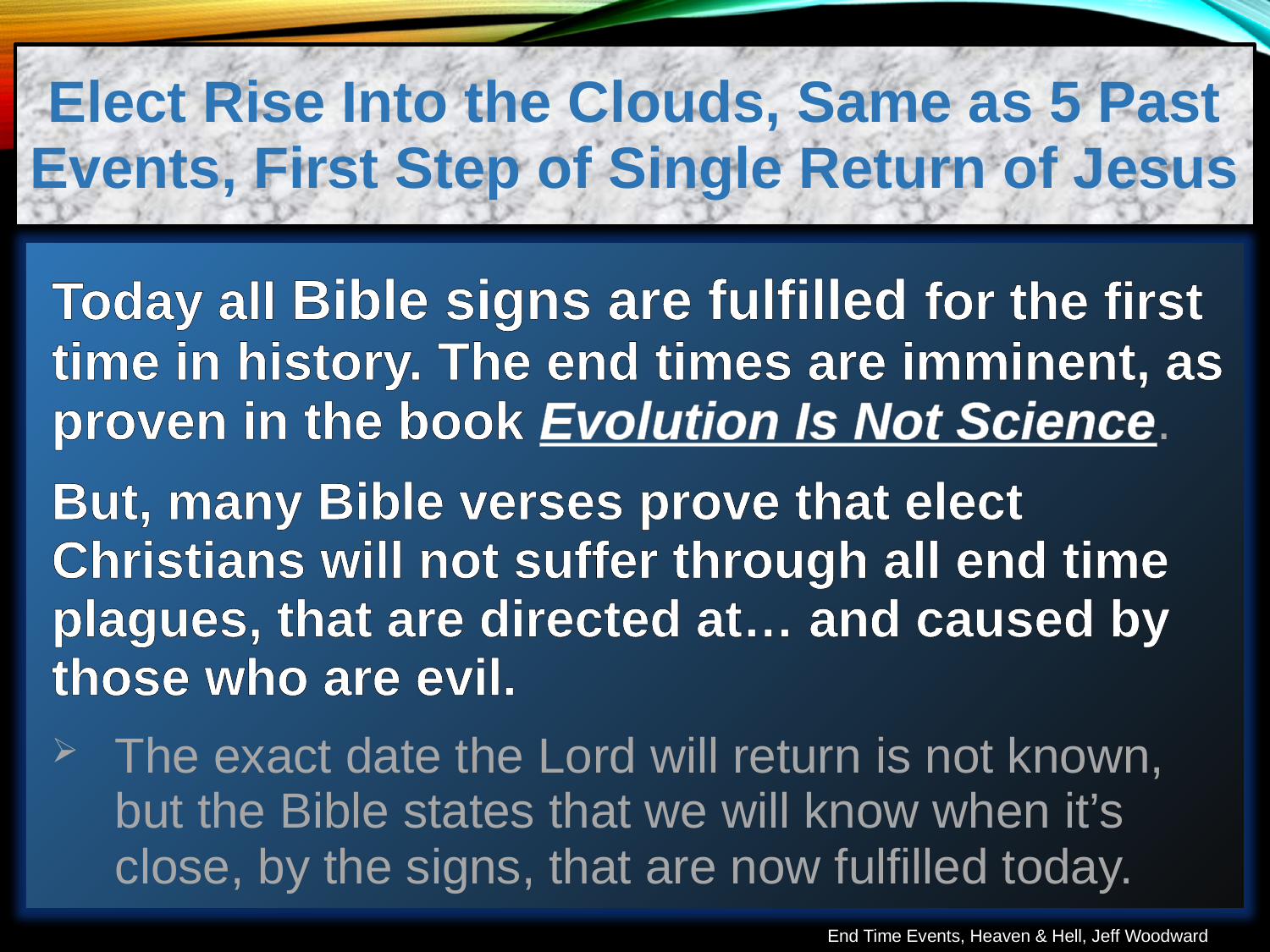

Elect Rise Into the Clouds, Same as 5 Past Events, First Step of Single Return of Jesus
Today all Bible signs are fulfilled for the first time in history. The end times are imminent, as proven in the book Evolution Is Not Science.
But, many Bible verses prove that elect Christians will not suffer through all end time plagues, that are directed at… and caused by those who are evil.
The exact date the Lord will return is not known, but the Bible states that we will know when it’s close, by the signs, that are now fulfilled today.
End Time Events, Heaven & Hell, Jeff Woodward